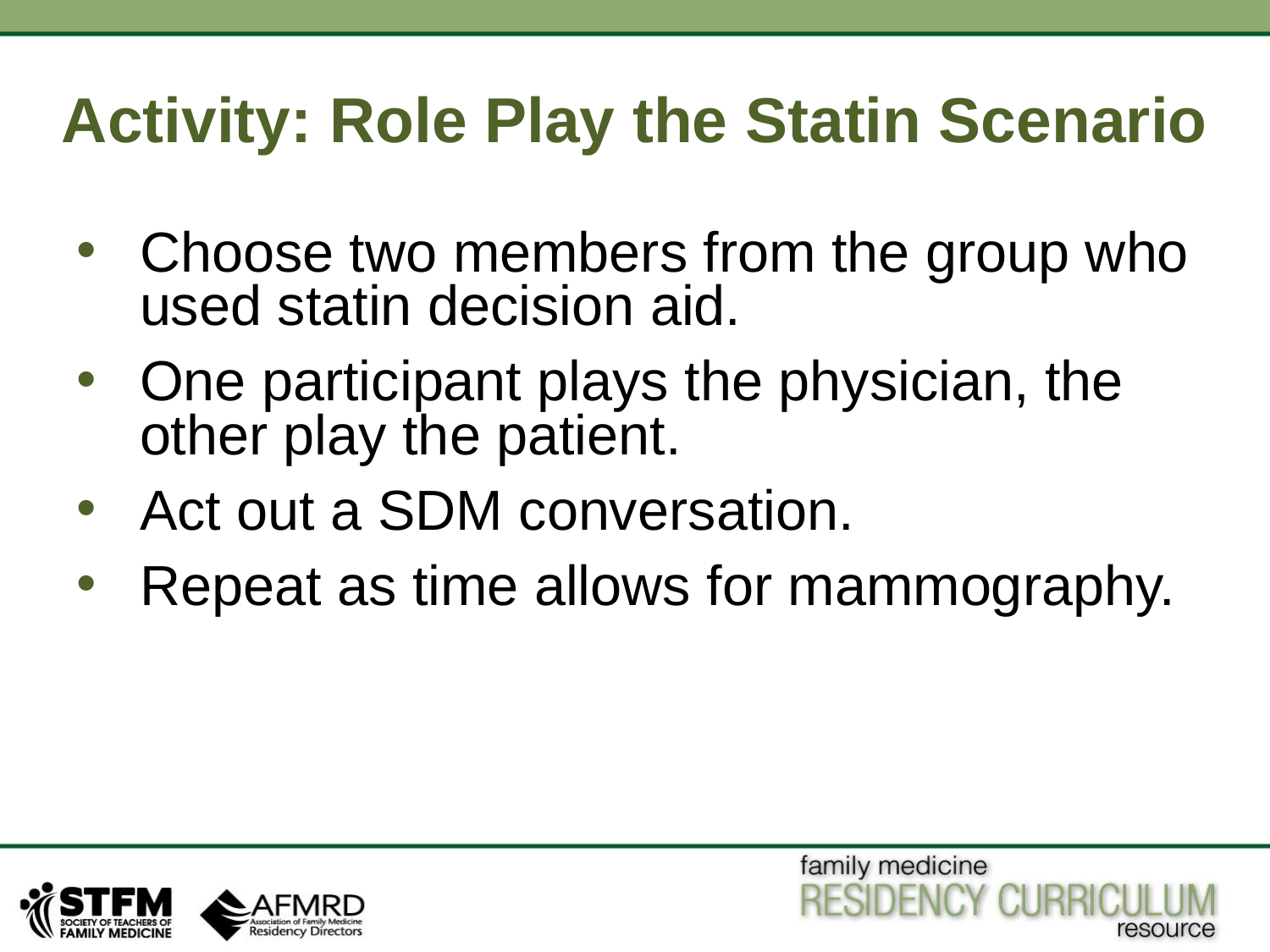

# Activity: Role Play the Statin Scenario
Choose two members from the group who used statin decision aid.
One participant plays the physician, the other play the patient.
Act out a SDM conversation.
Repeat as time allows for mammography.